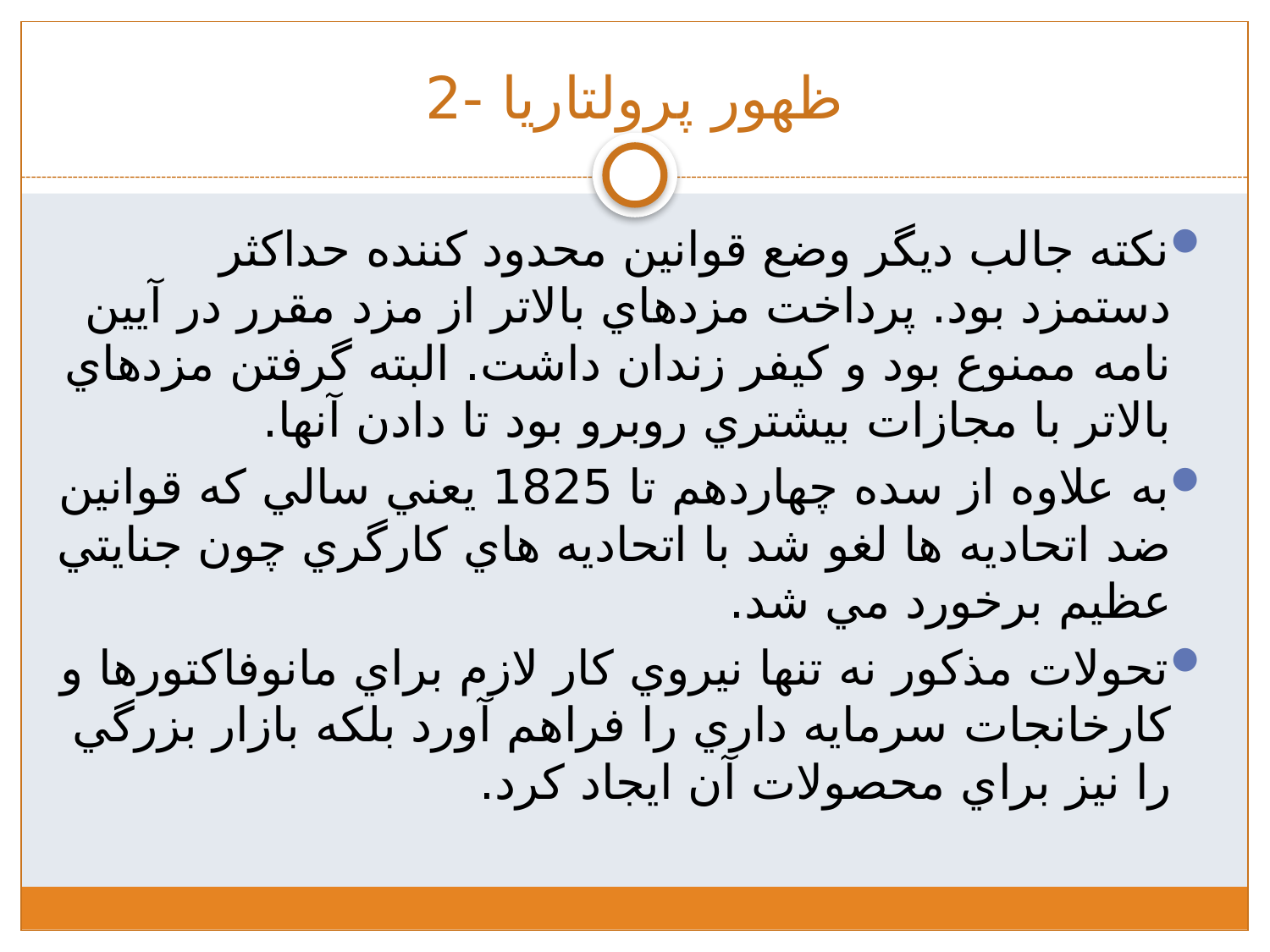

# ظهور پرولتاريا -2
نکته جالب ديگر وضع قوانين محدود کننده حداکثر دستمزد بود. پرداخت مزدهاي بالاتر از مزد مقرر در آيين نامه ممنوع بود و کيفر زندان داشت. البته گرفتن مزدهاي بالاتر با مجازات بيشتري روبرو بود تا دادن آنها.
به علاوه از سده چهاردهم تا 1825 يعني سالي که قوانين ضد اتحاديه ها لغو شد با اتحاديه هاي کارگري چون جنايتي عظيم برخورد مي شد.
تحولات مذکور نه تنها نيروي کار لازم براي مانوفاکتورها و کارخانجات سرمايه داري را فراهم آورد بلکه بازار بزرگي را نيز براي محصولات آن ايجاد کرد.